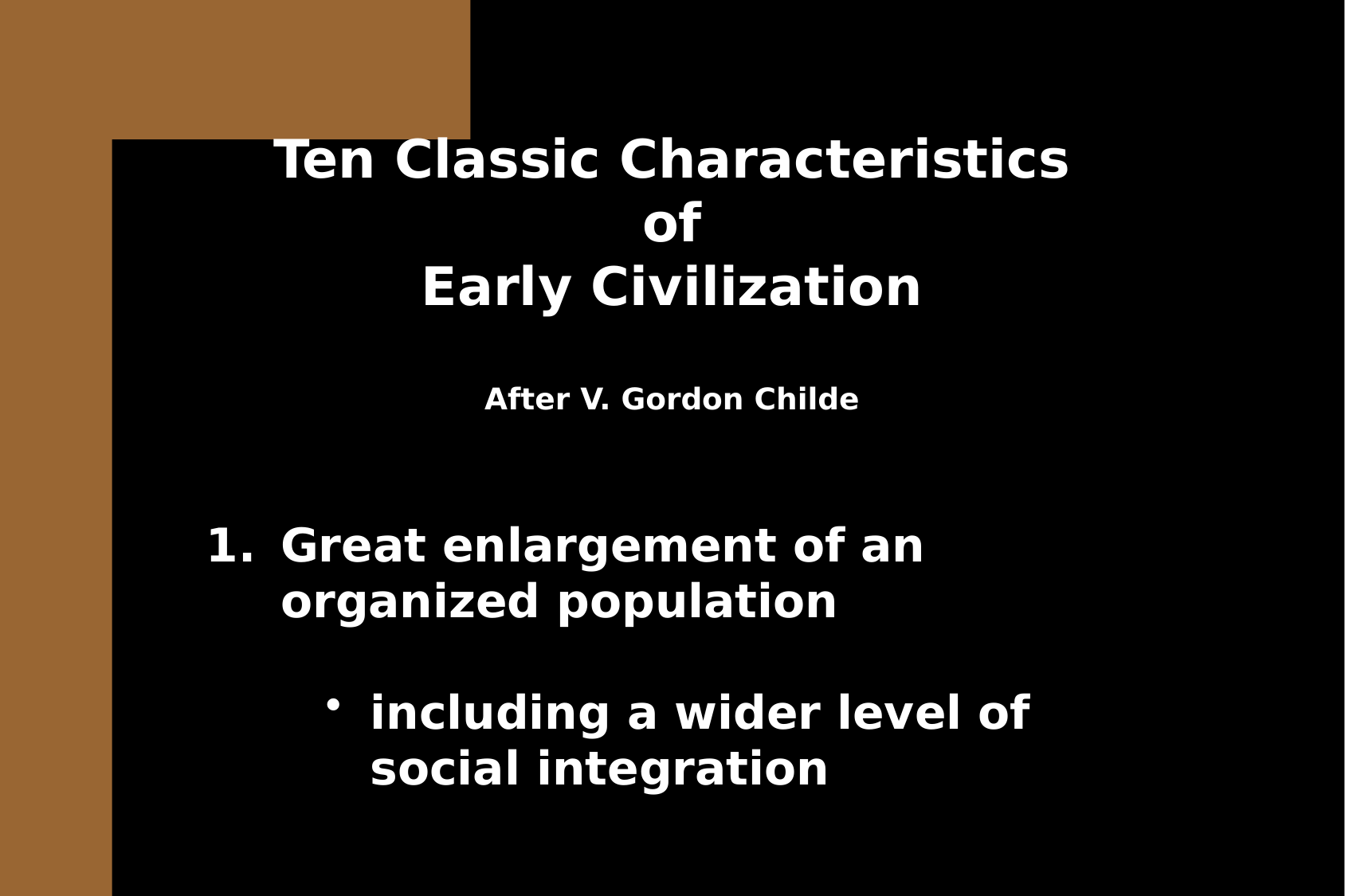

Ten Classic Characteristics
of
Early Civilization

After V. Gordon Childe

Great enlargement of an organized population

including a wider level of social integration